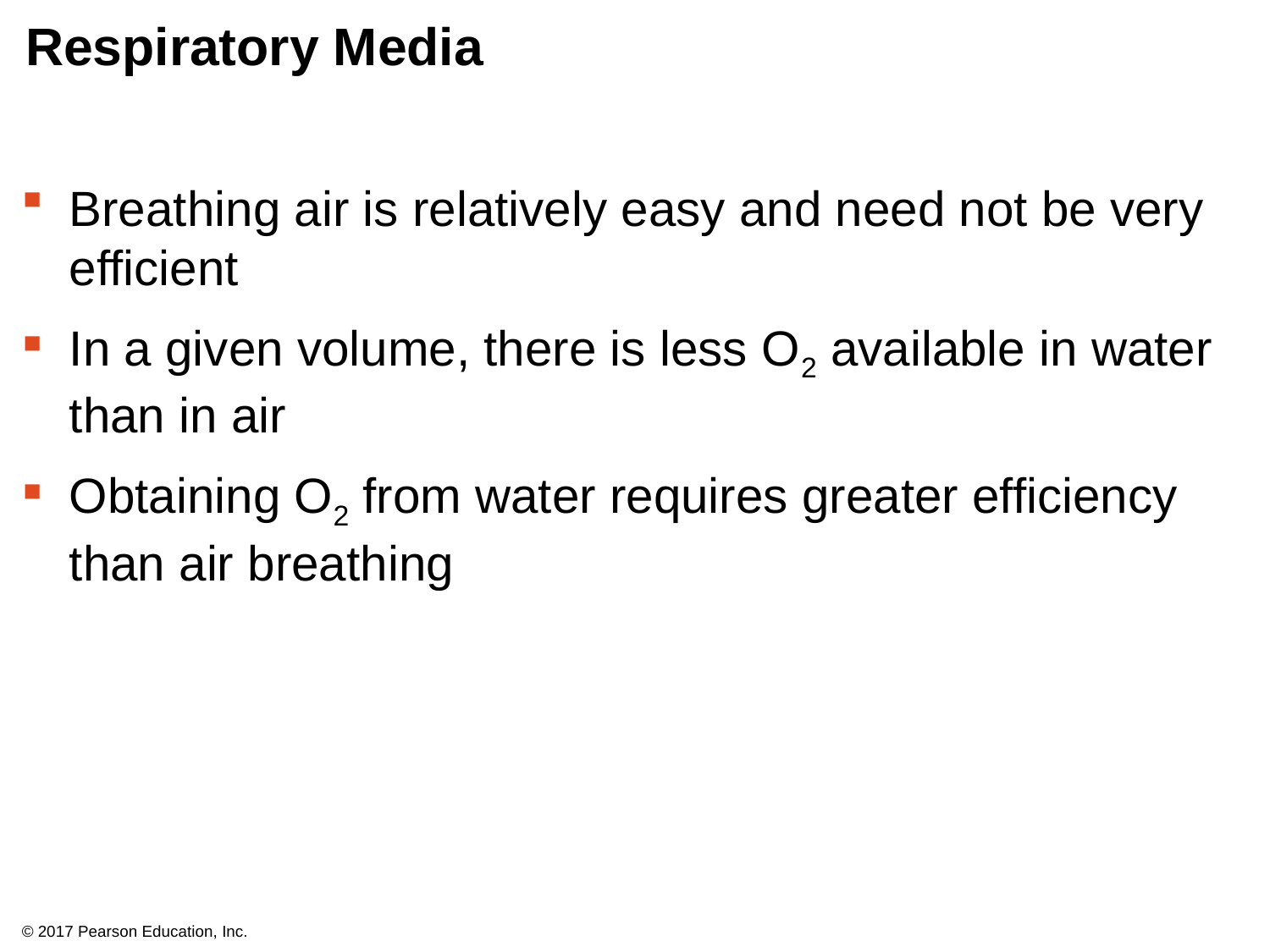

# Respiratory Media
Breathing air is relatively easy and need not be very efficient
In a given volume, there is less O2 available in water than in air
Obtaining O2 from water requires greater efficiency than air breathing
© 2017 Pearson Education, Inc.